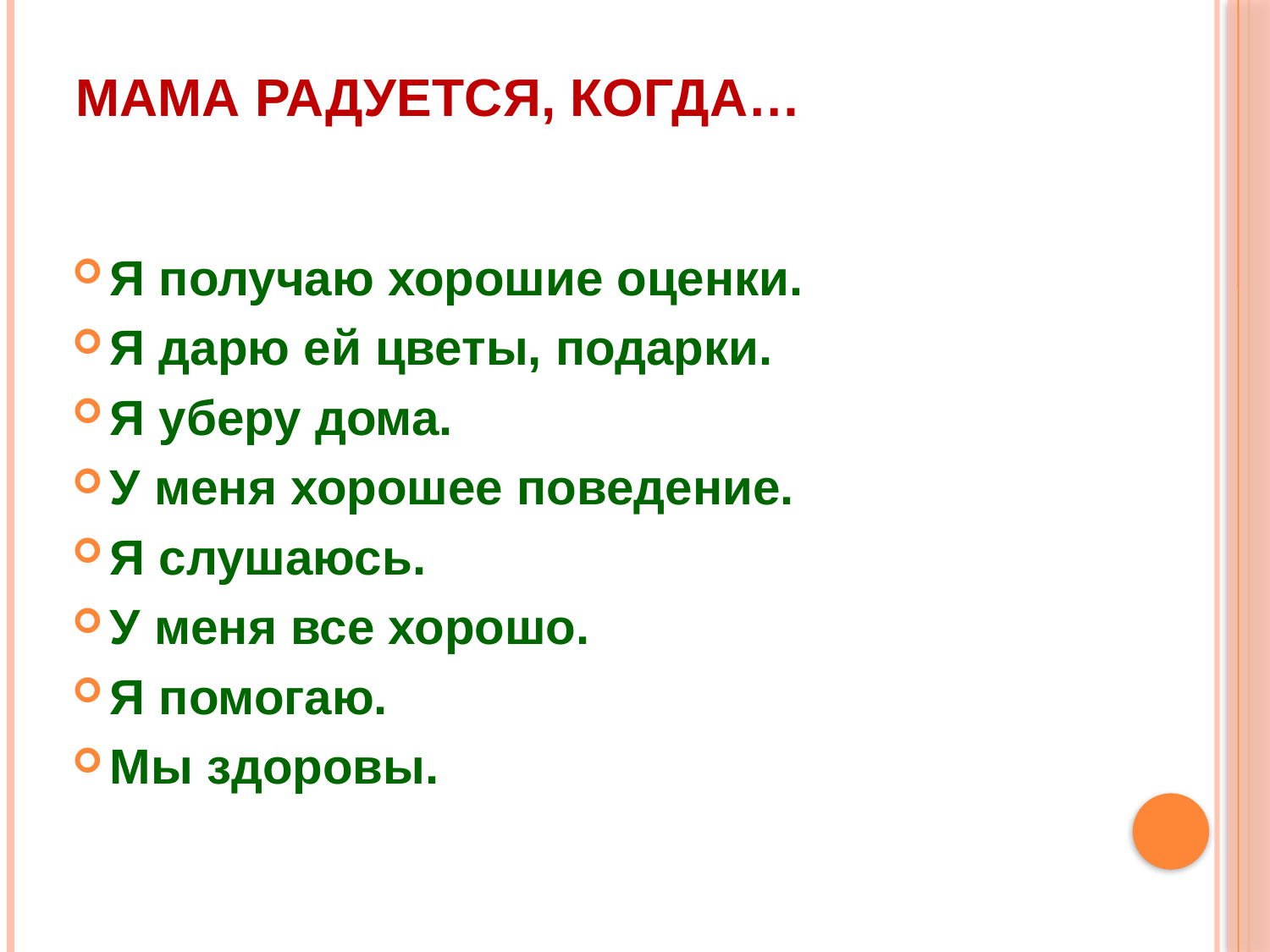

# Мама радуется, когда…

Я получаю хорошие оценки.
Я дарю ей цветы, подарки.
Я уберу дома.
У меня хорошее поведение.
Я слушаюсь.
У меня все хорошо.
Я помогаю.
Мы здоровы.